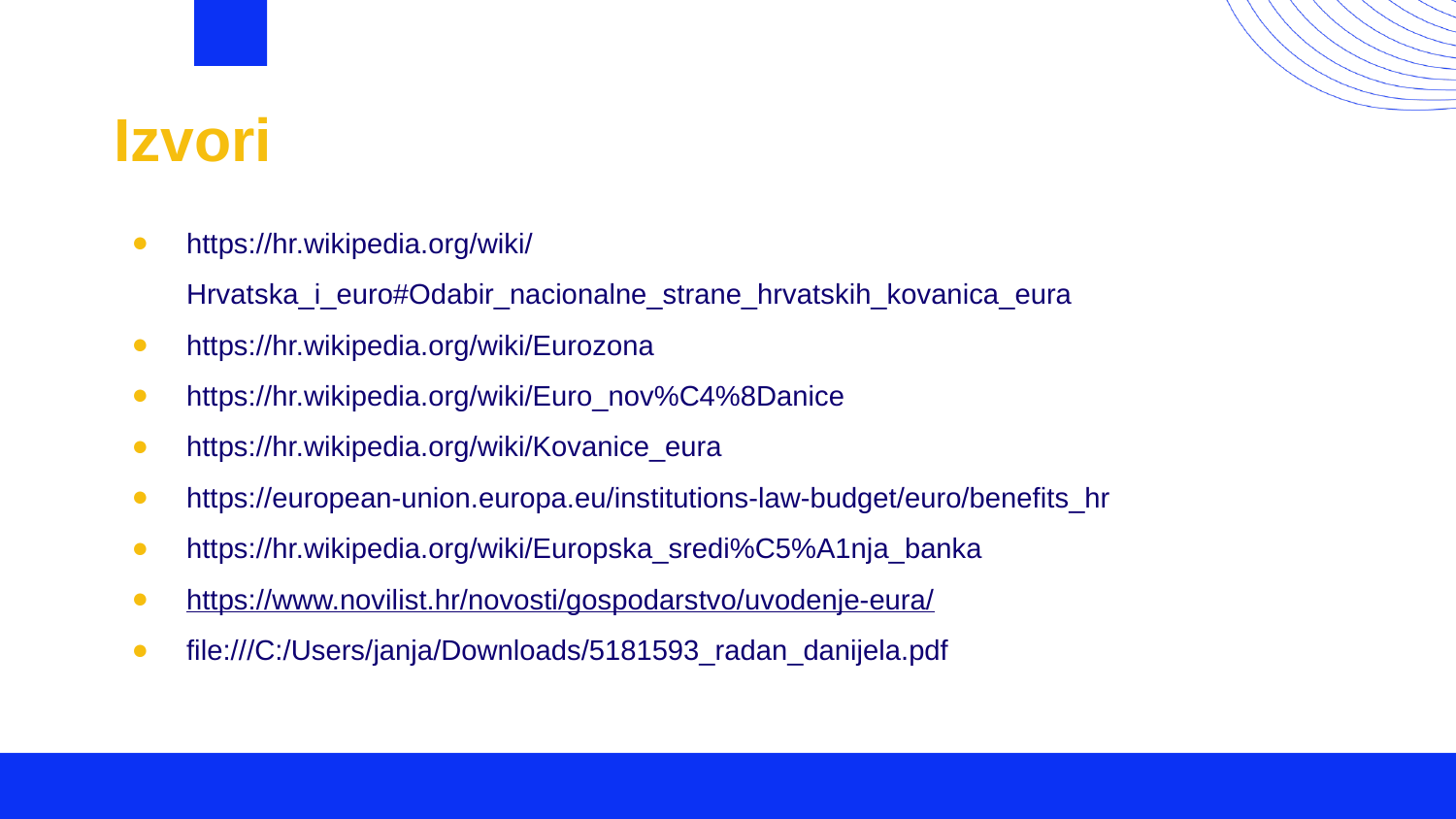

# Izvori
https://hr.wikipedia.org/wiki/Hrvatska_i_euro#Odabir_nacionalne_strane_hrvatskih_kovanica_eura
https://hr.wikipedia.org/wiki/Eurozona
https://hr.wikipedia.org/wiki/Euro_nov%C4%8Danice
https://hr.wikipedia.org/wiki/Kovanice_eura
https://european-union.europa.eu/institutions-law-budget/euro/benefits_hr
https://hr.wikipedia.org/wiki/Europska_sredi%C5%A1nja_banka
https://www.novilist.hr/novosti/gospodarstvo/uvodenje-eura/
file:///C:/Users/janja/Downloads/5181593_radan_danijela.pdf